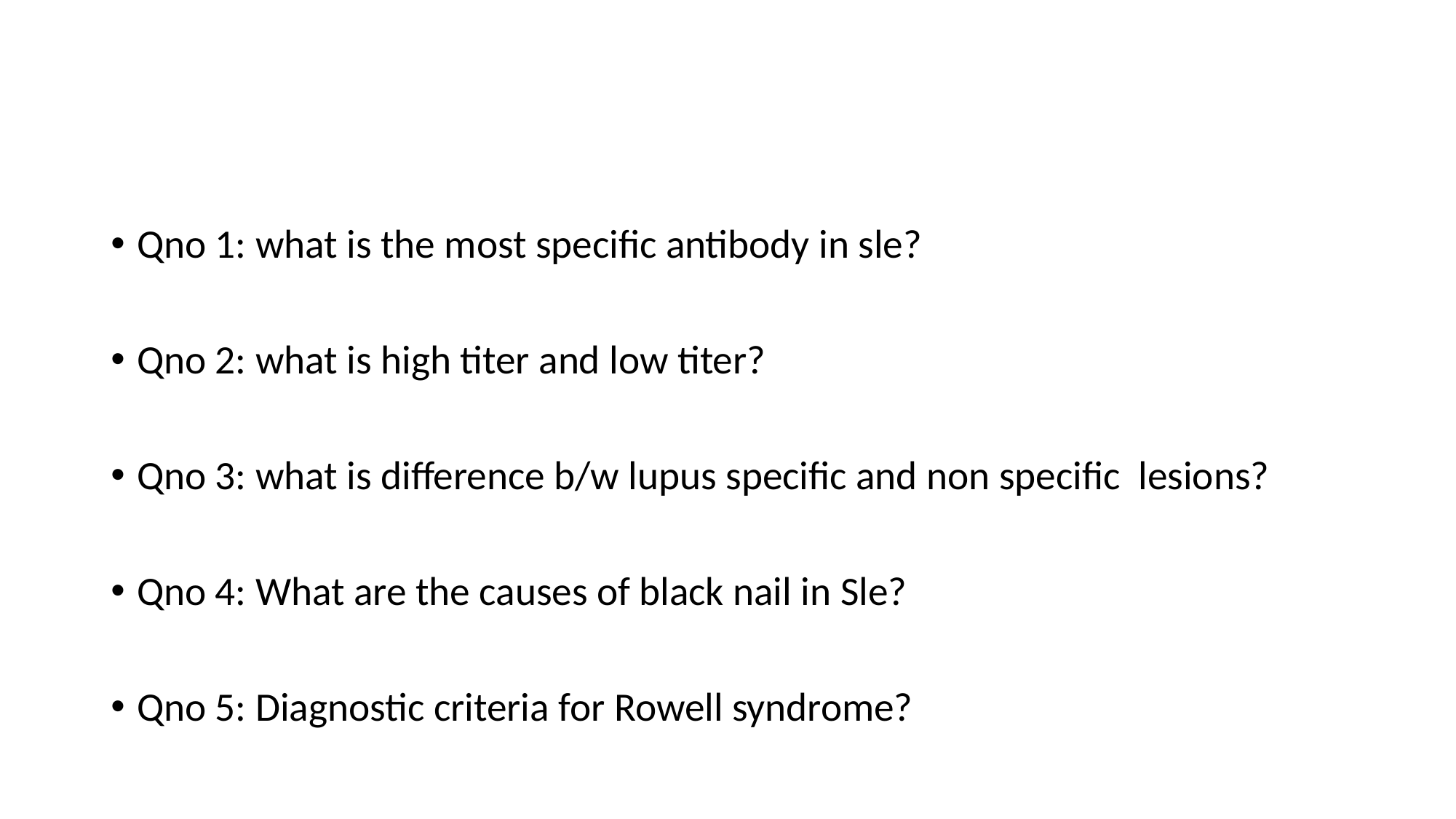

#
Qno 1: what is the most specific antibody in sle?

Qno 2: what is high titer and low titer?

Qno 3: what is difference b/w lupus specific and non specific  lesions?

Qno 4: What are the causes of black nail in Sle?

Qno 5: Diagnostic criteria for Rowell syndrome?